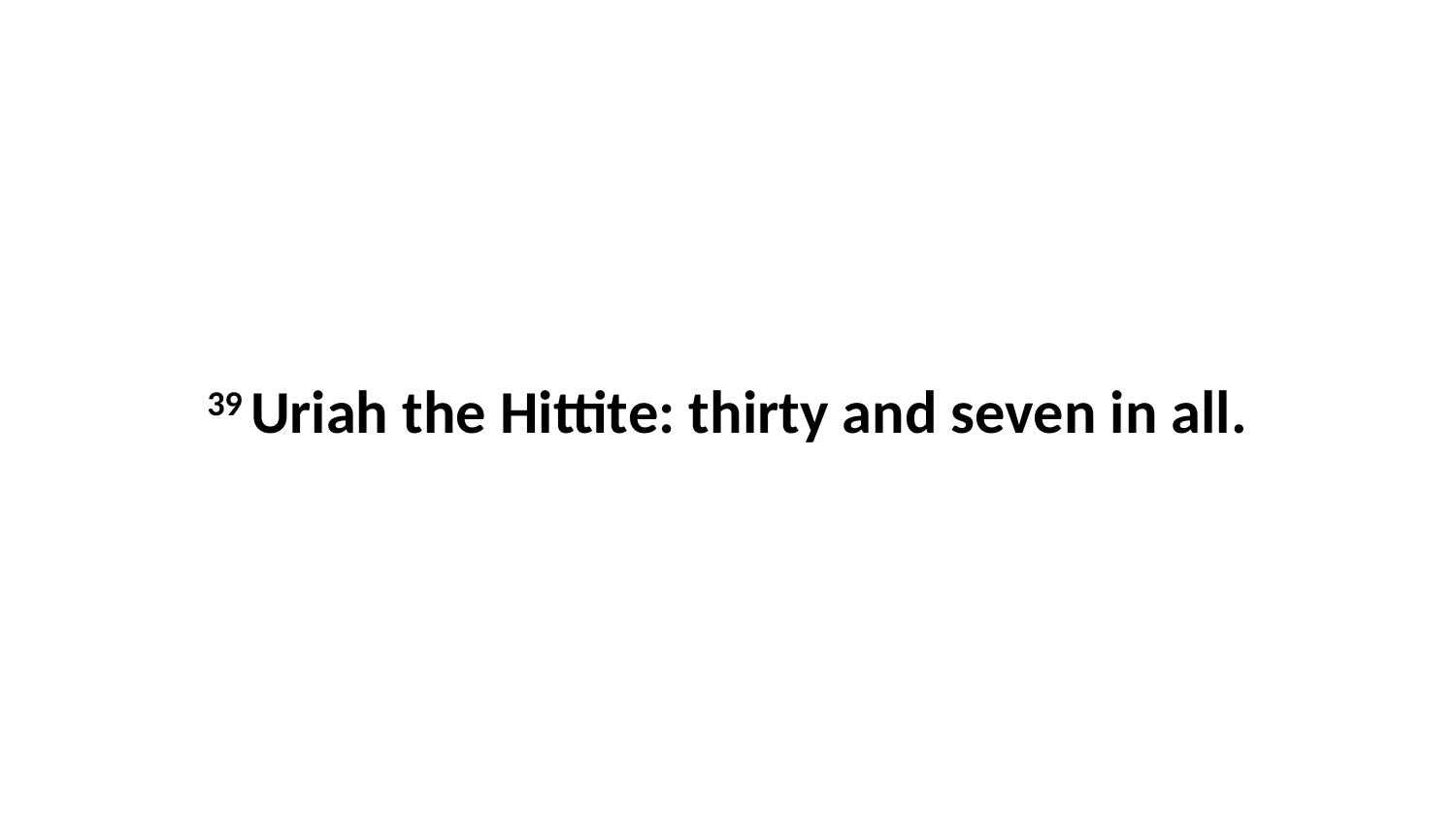

39 Uriah the Hittite: thirty and seven in all.